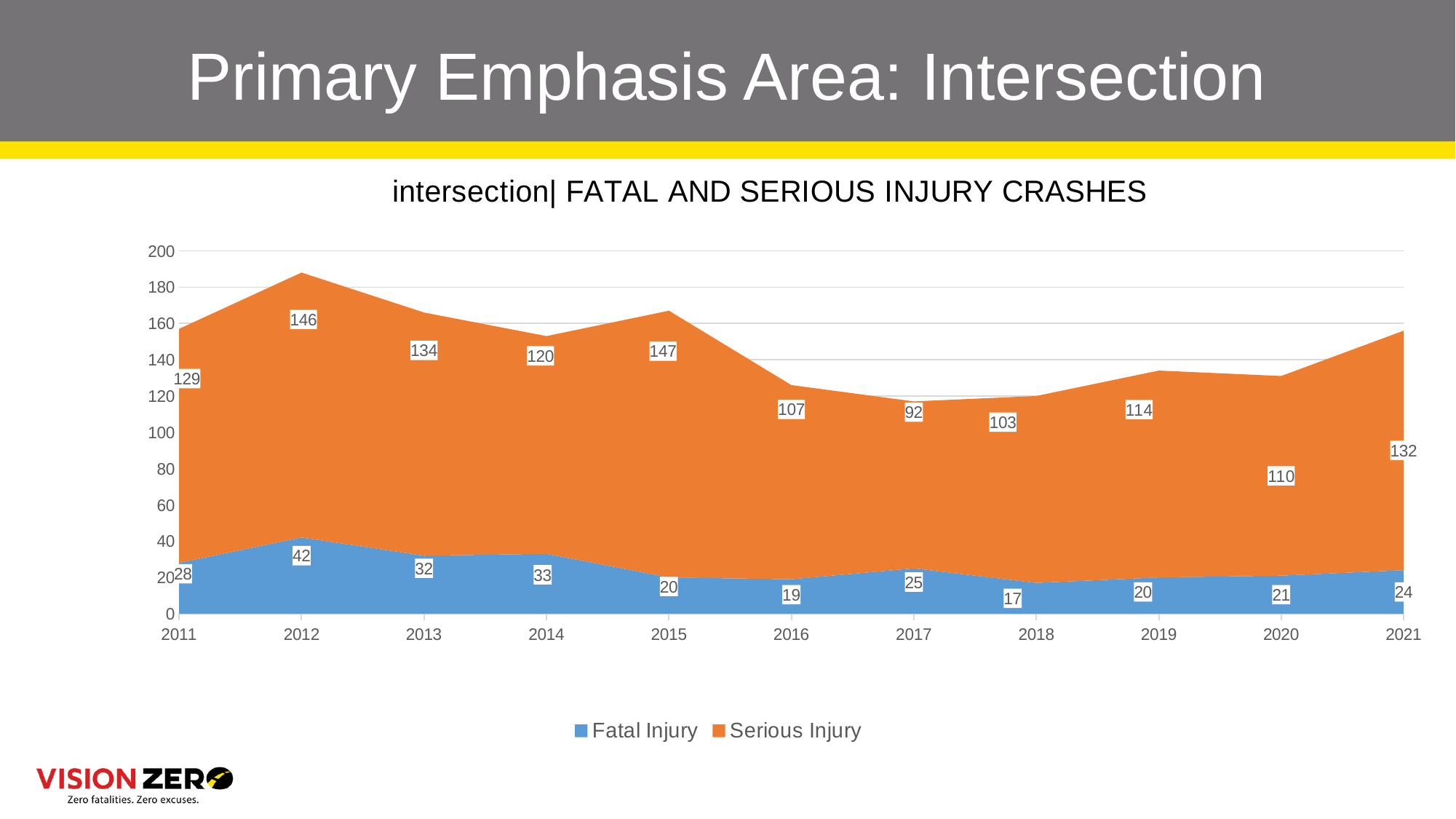

# Primary Emphasis Area: Intersection

### Chart: intersection| FATAL AND SERIOUS INJURY CRASHES

| Category | Fatal Injury | Serious Injury |
|---|---|---|
| 2011 | 28.0 | 129.0 |
| 2012 | 42.0 | 146.0 |
| 2013 | 32.0 | 134.0 |
| 2014 | 33.0 | 120.0 |
| 2015 | 20.0 | 147.0 |
| 2016 | 19.0 | 107.0 |
| 2017 | 25.0 | 92.0 |
| 2018 | 17.0 | 103.0 |
| 2019 | 20.0 | 114.0 |
| 2020 | 21.0 | 110.0 |
| 2021 | 24.0 | 132.0 |